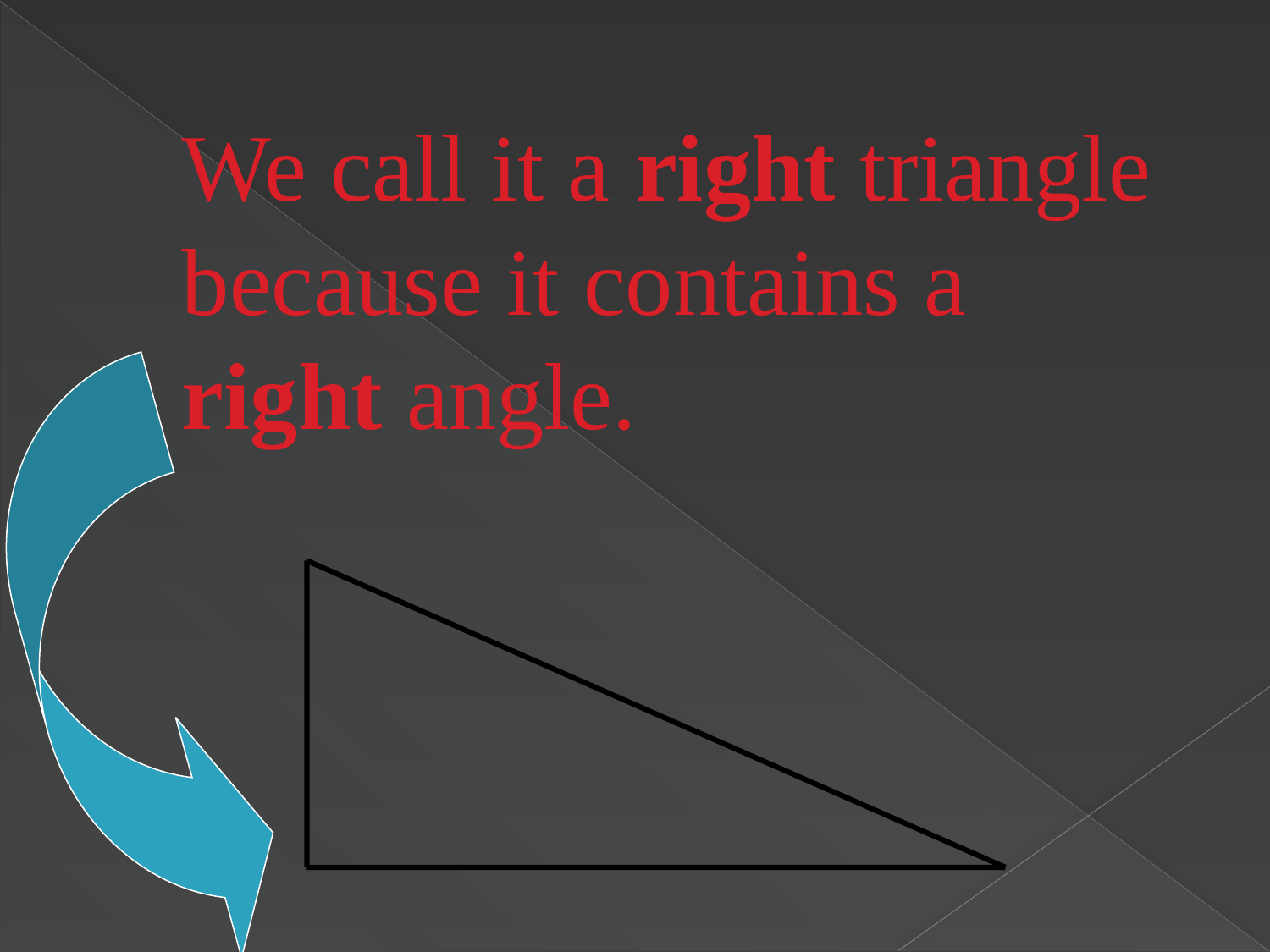

We call it a right triangle because it contains a right angle.